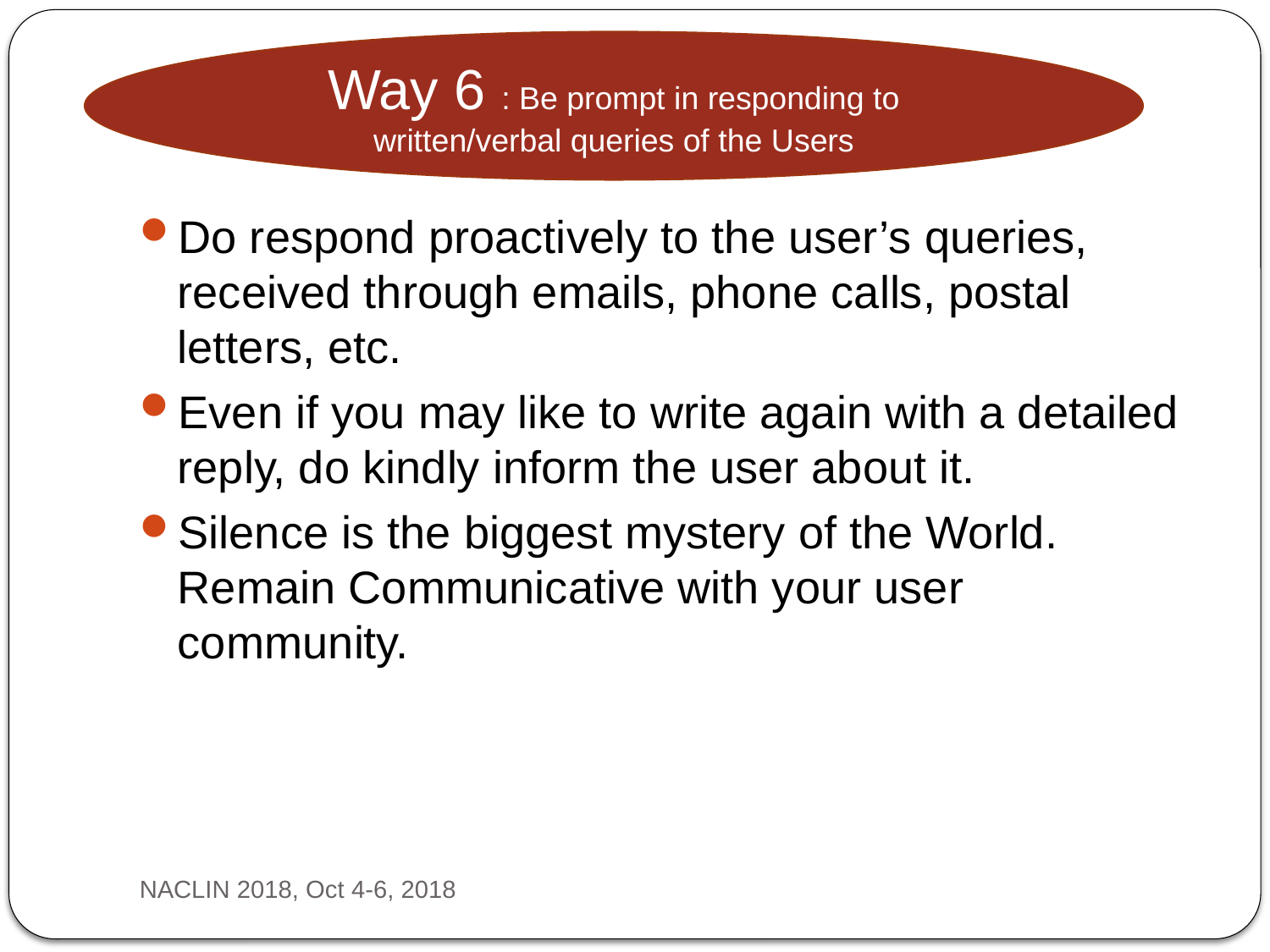

Way 6 : Be prompt in responding to written/verbal queries of the Users
#
Do respond proactively to the user’s queries, received through emails, phone calls, postal letters, etc.
Even if you may like to write again with a detailed reply, do kindly inform the user about it.
Silence is the biggest mystery of the World. Remain Communicative with your user community.

NACLIN 2018, Oct 4-6, 2018